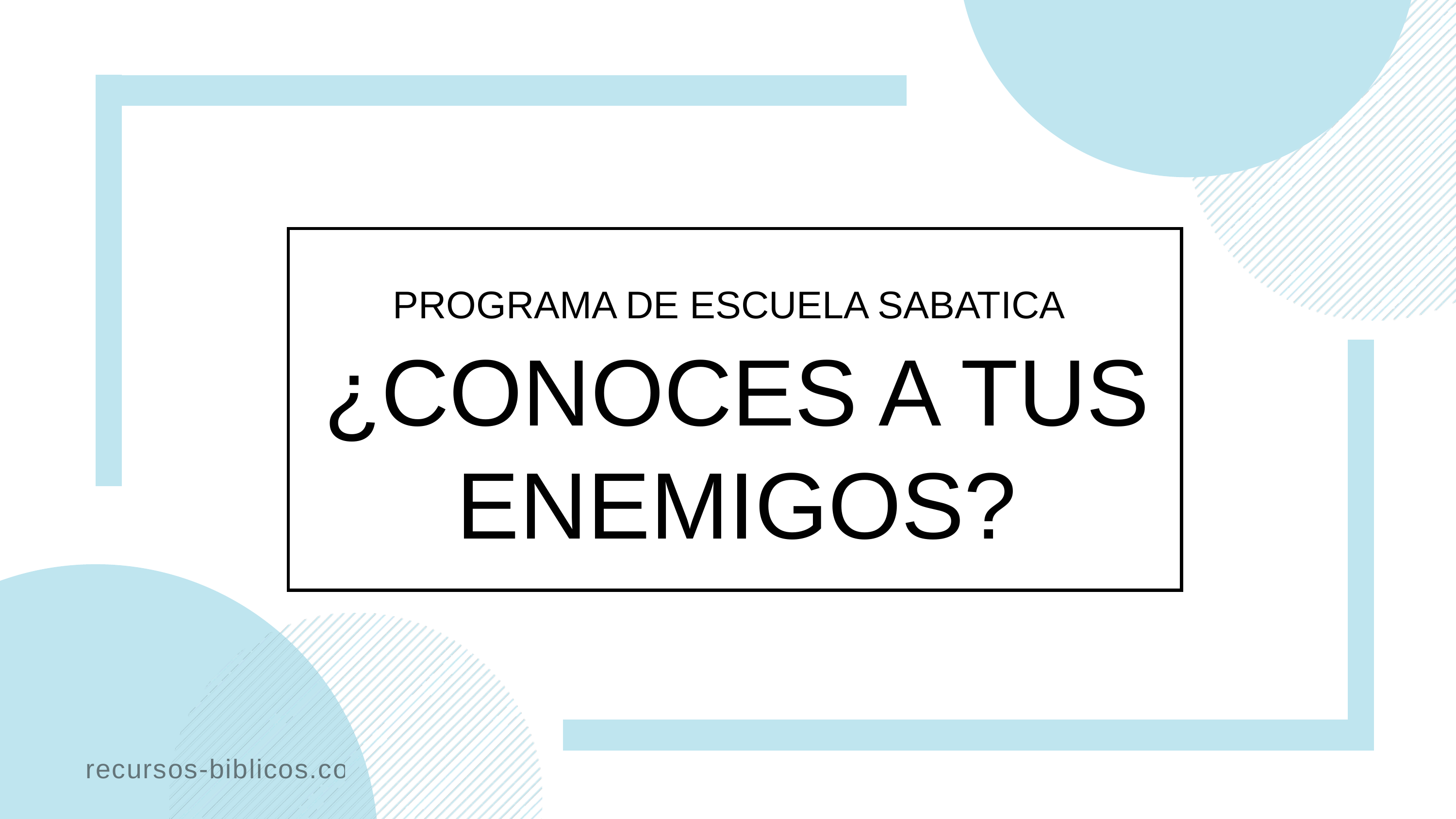

PROGRAMA DE ESCUELA SABATICA
¿CONOCES A TUS ENEMIGOS?

recursos-biblicos.com